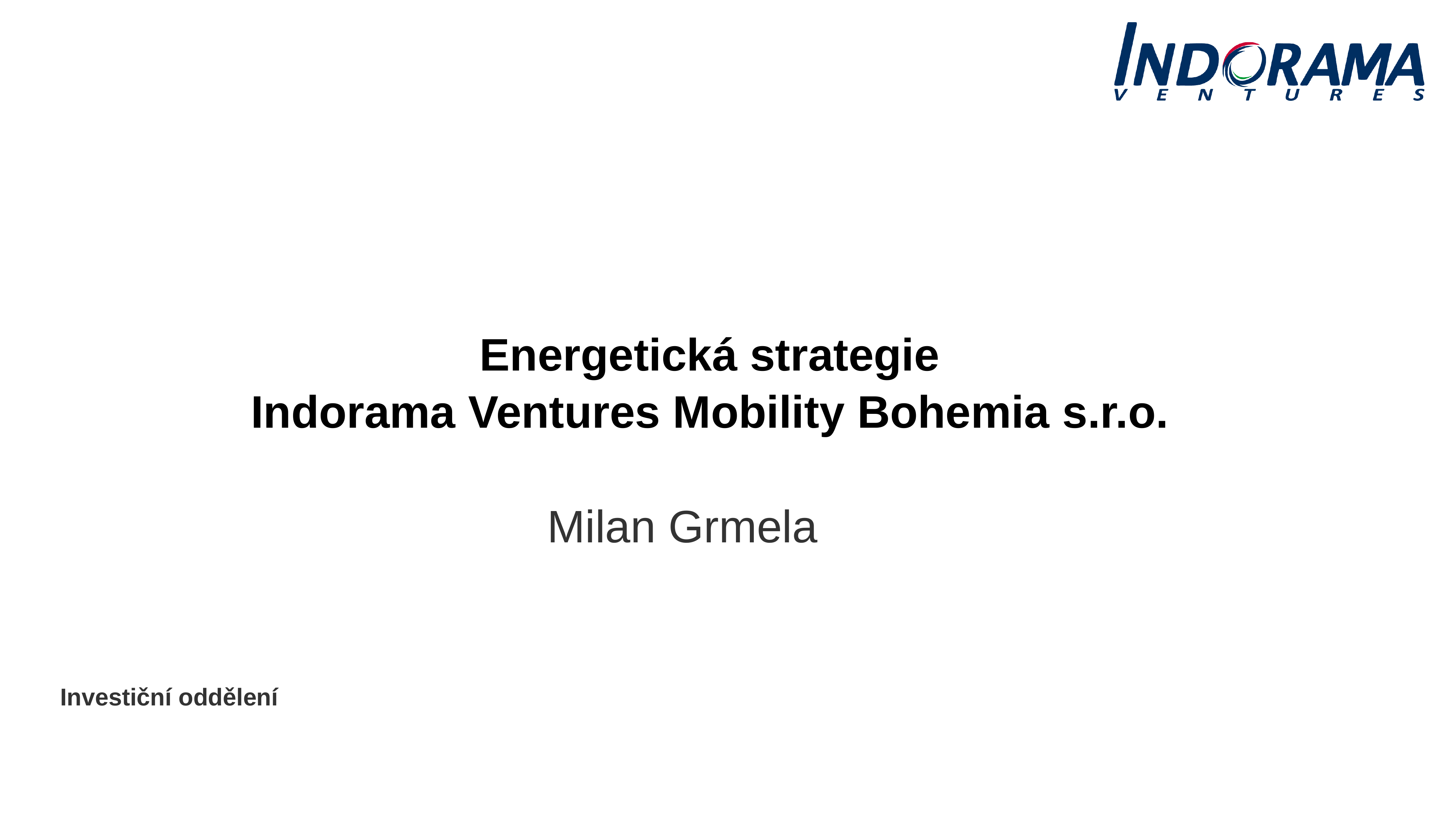

Energetická strategie
Indorama Ventures Mobility Bohemia s.r.o.

Milan Grmela
Investiční oddělení